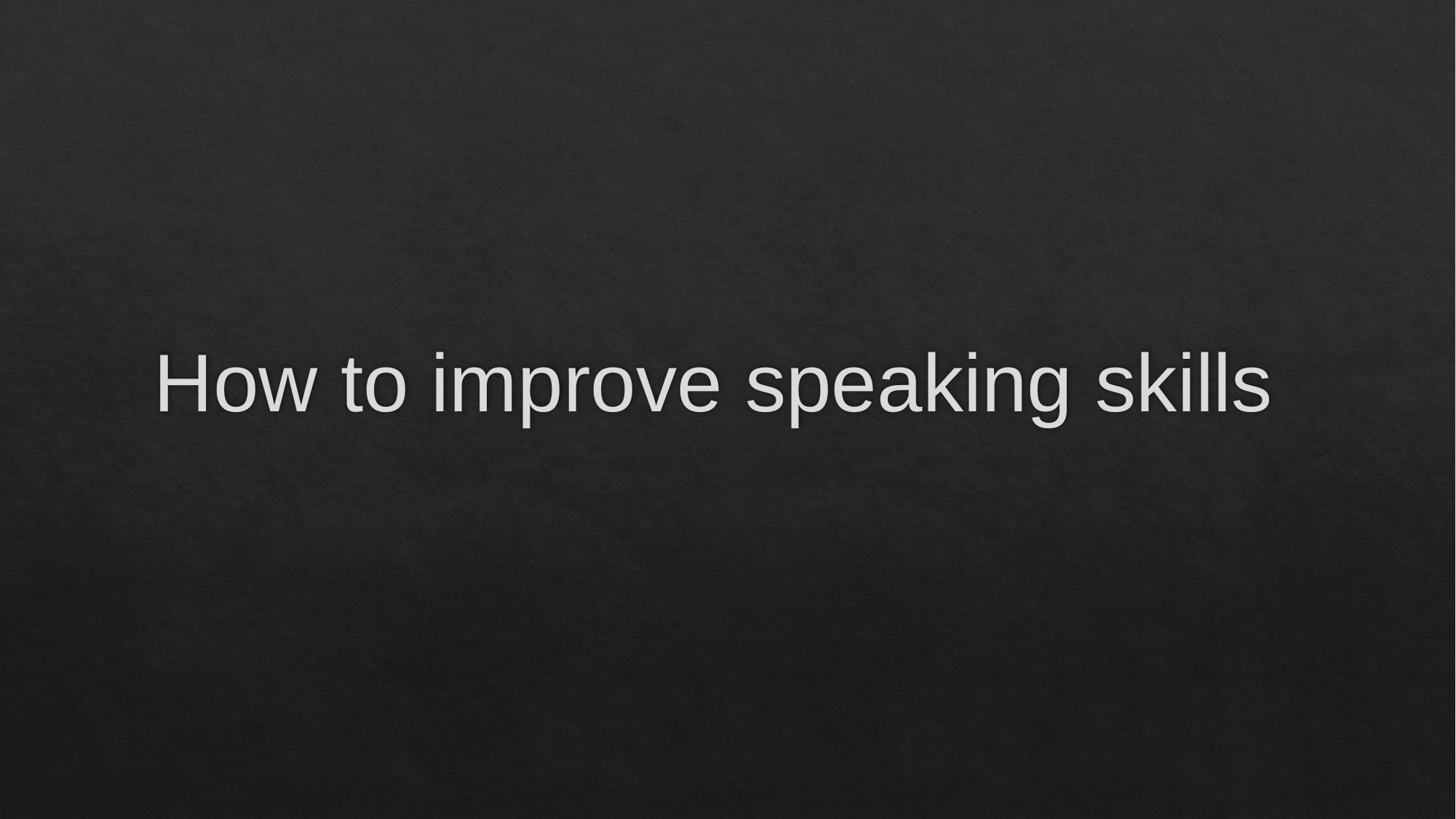

# How to improve speaking skills
DONE BY AMRULLAYEV ABDULBOQIY